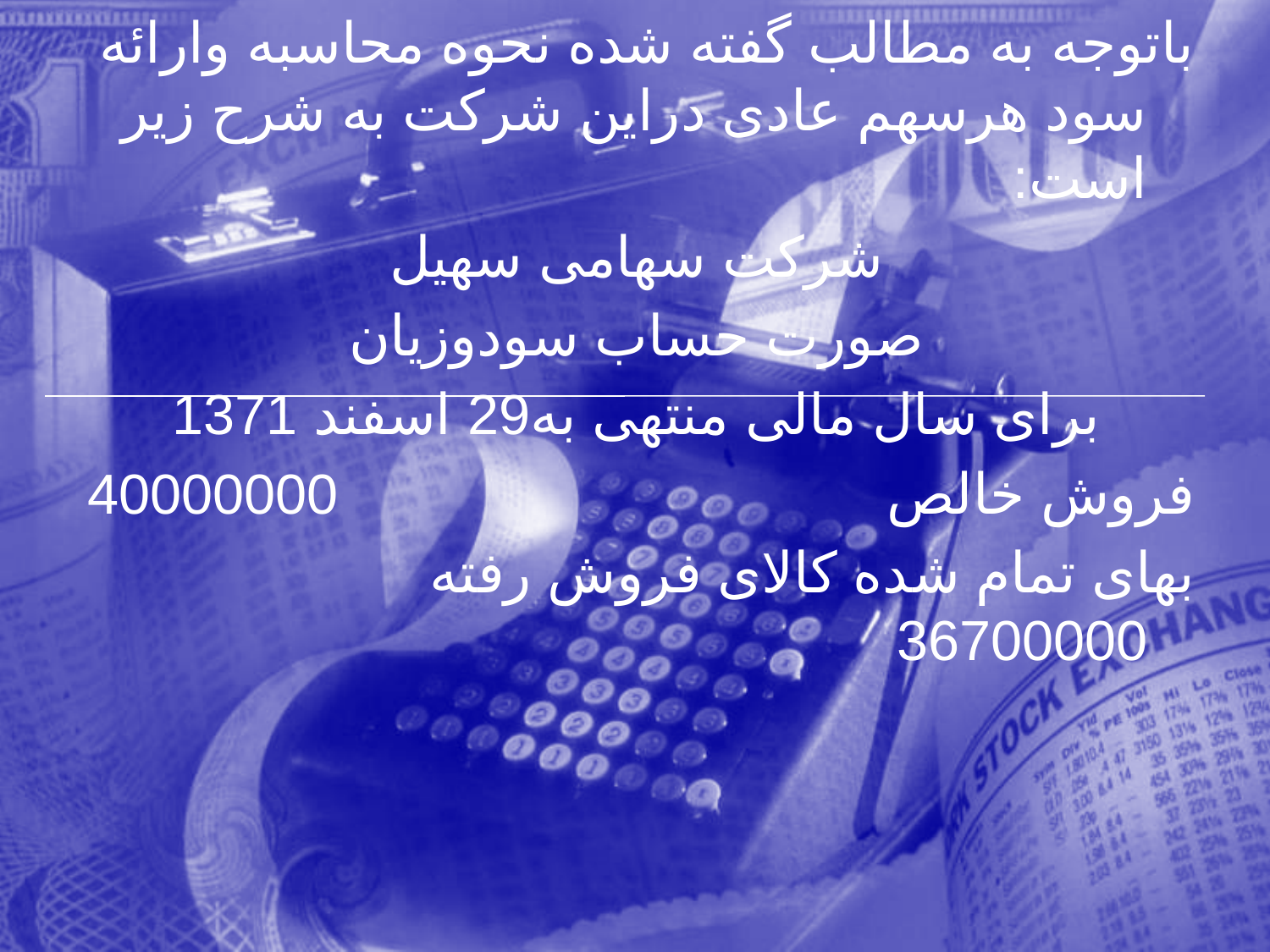

باتوجه به مطالب گفته شده نحوه محاسبه وارائه سود هرسهم عادی دراين شرکت به شرح زير است:
شرکت سهامی سهيل
صورت حساب سودوزيان
برای سال مالی منتهی به29 اسفند 1371
فروش خالص                                   40000000
بهای تمام شده کالای فروش رفته              36700000

301